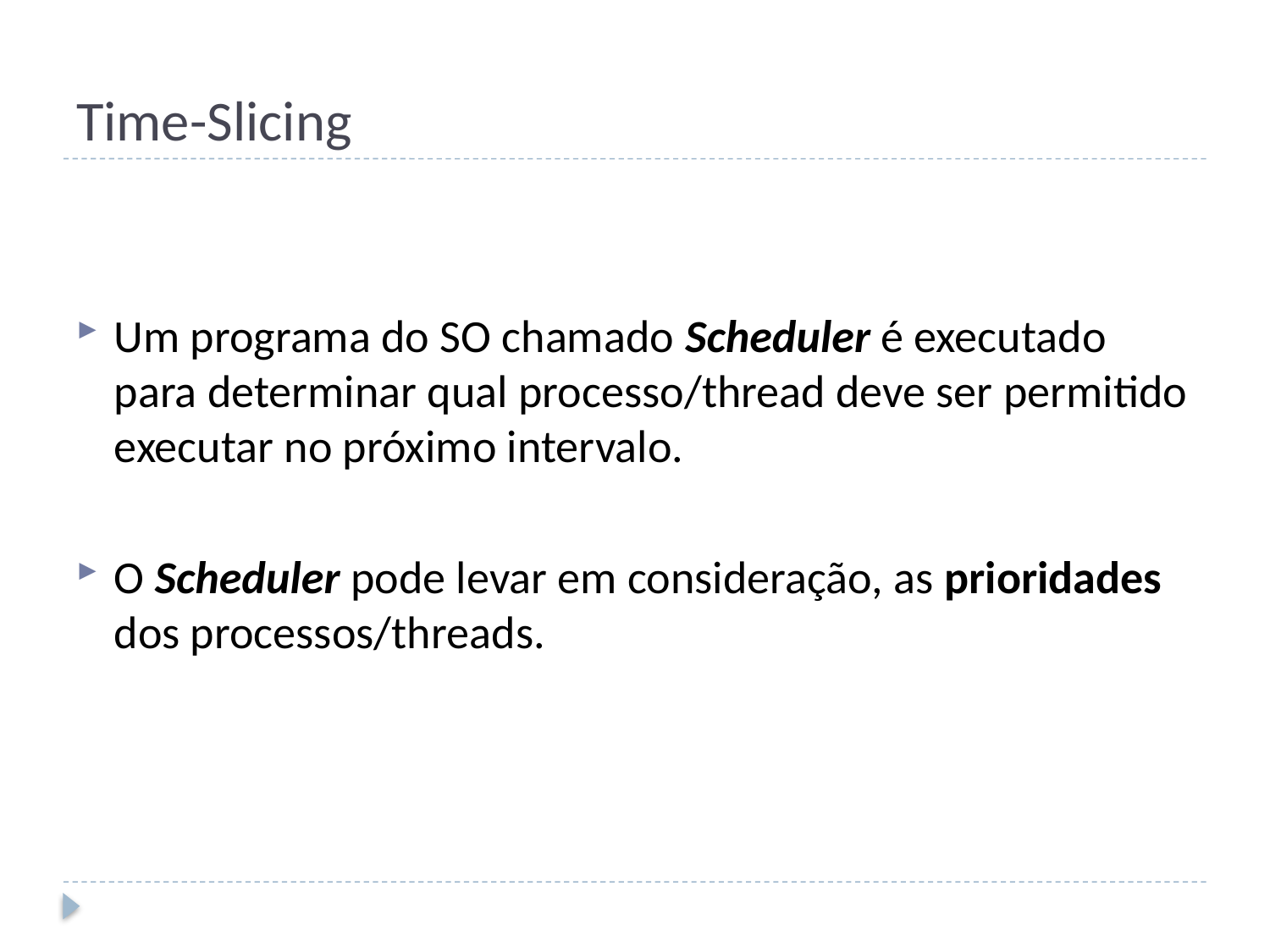

# Time-Slicing

Um programa do SO chamado Scheduler é executado para determinar qual processo/thread deve ser permitido executar no próximo intervalo.

O Scheduler pode levar em consideração, as prioridades dos processos/threads.